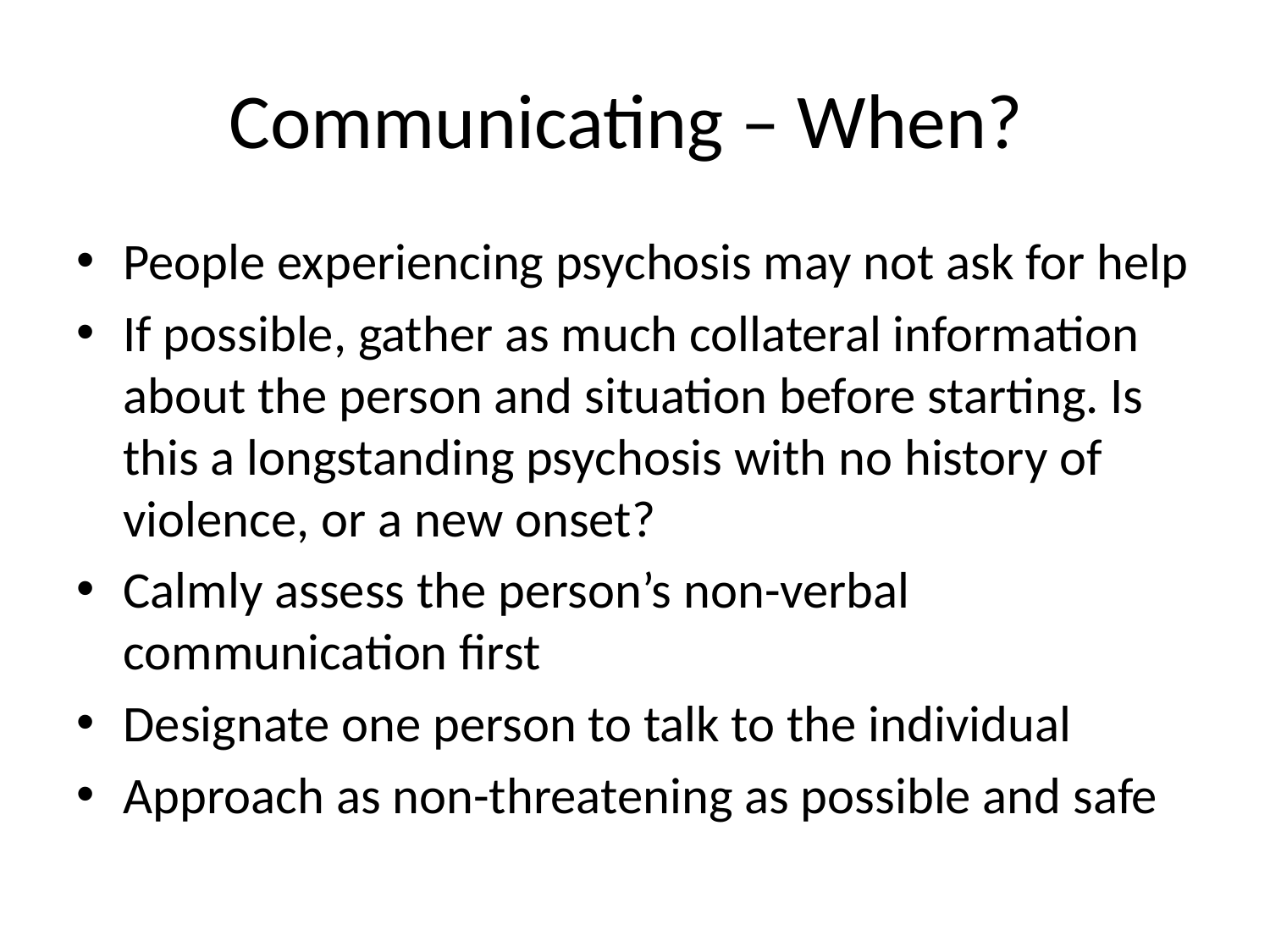

# Communicating – When?
People experiencing psychosis may not ask for help
If possible, gather as much collateral information about the person and situation before starting. Is this a longstanding psychosis with no history of violence, or a new onset?
Calmly assess the person’s non-verbal communication first
Designate one person to talk to the individual
Approach as non-threatening as possible and safe